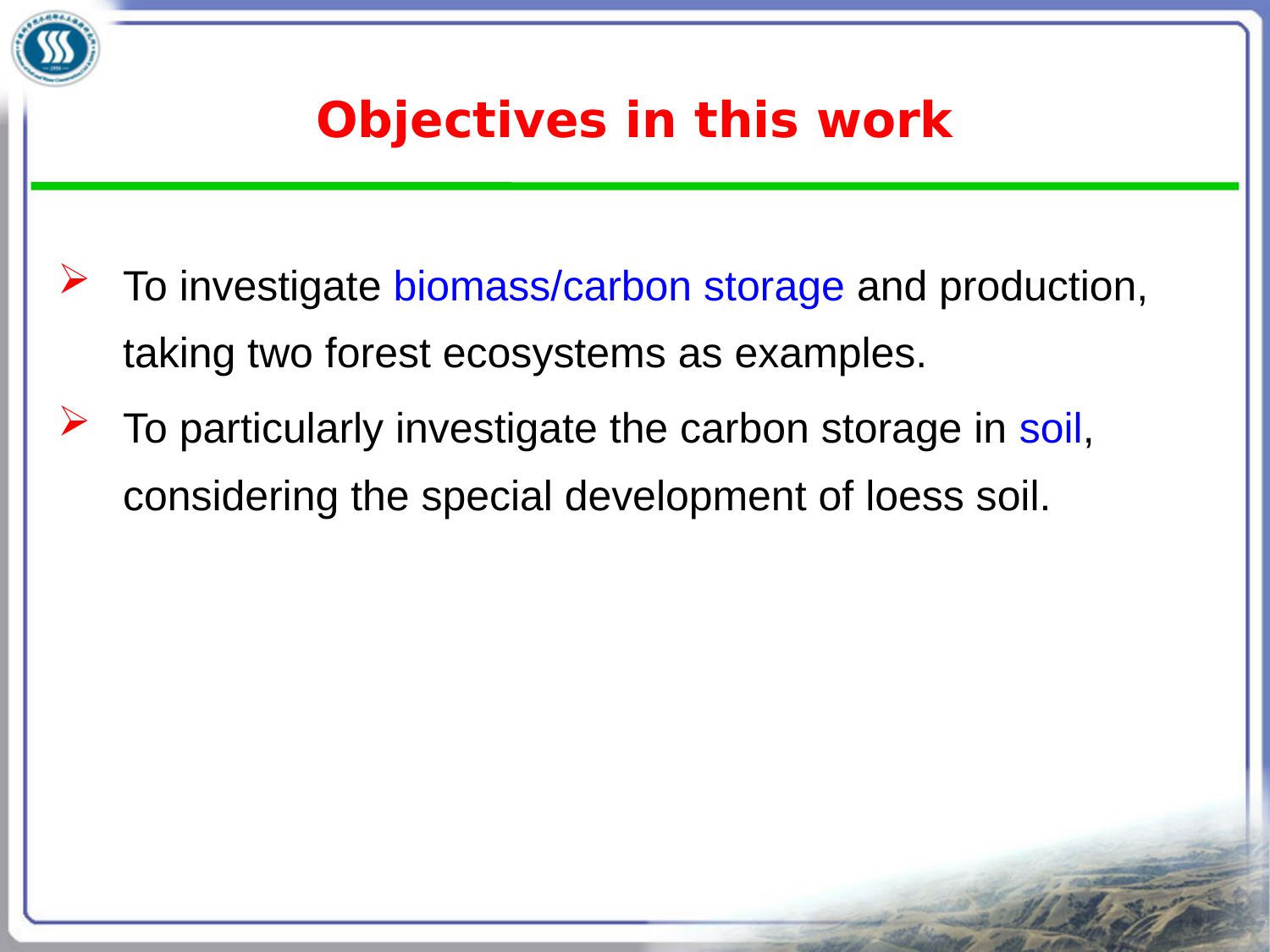

# Objectives in this work

To investigate biomass/carbon storage and production, taking two forest ecosystems as examples.
To particularly investigate the carbon storage in soil, considering the special development of loess soil.